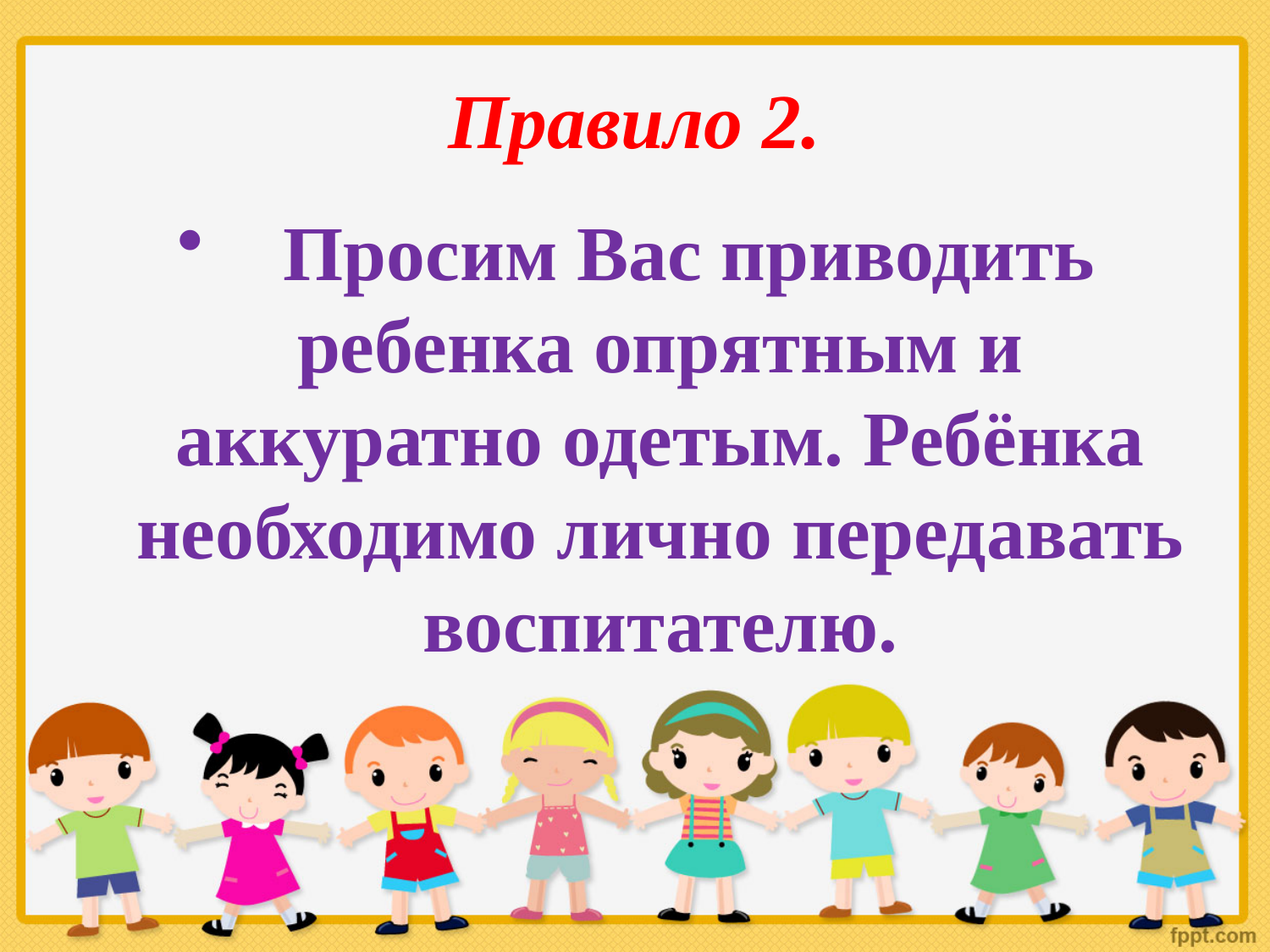

# Правило 2.
   Просим Вас приводить ребенка опрятным и аккуратно одетым. Ребёнка необходимо лично передавать воспитателю.